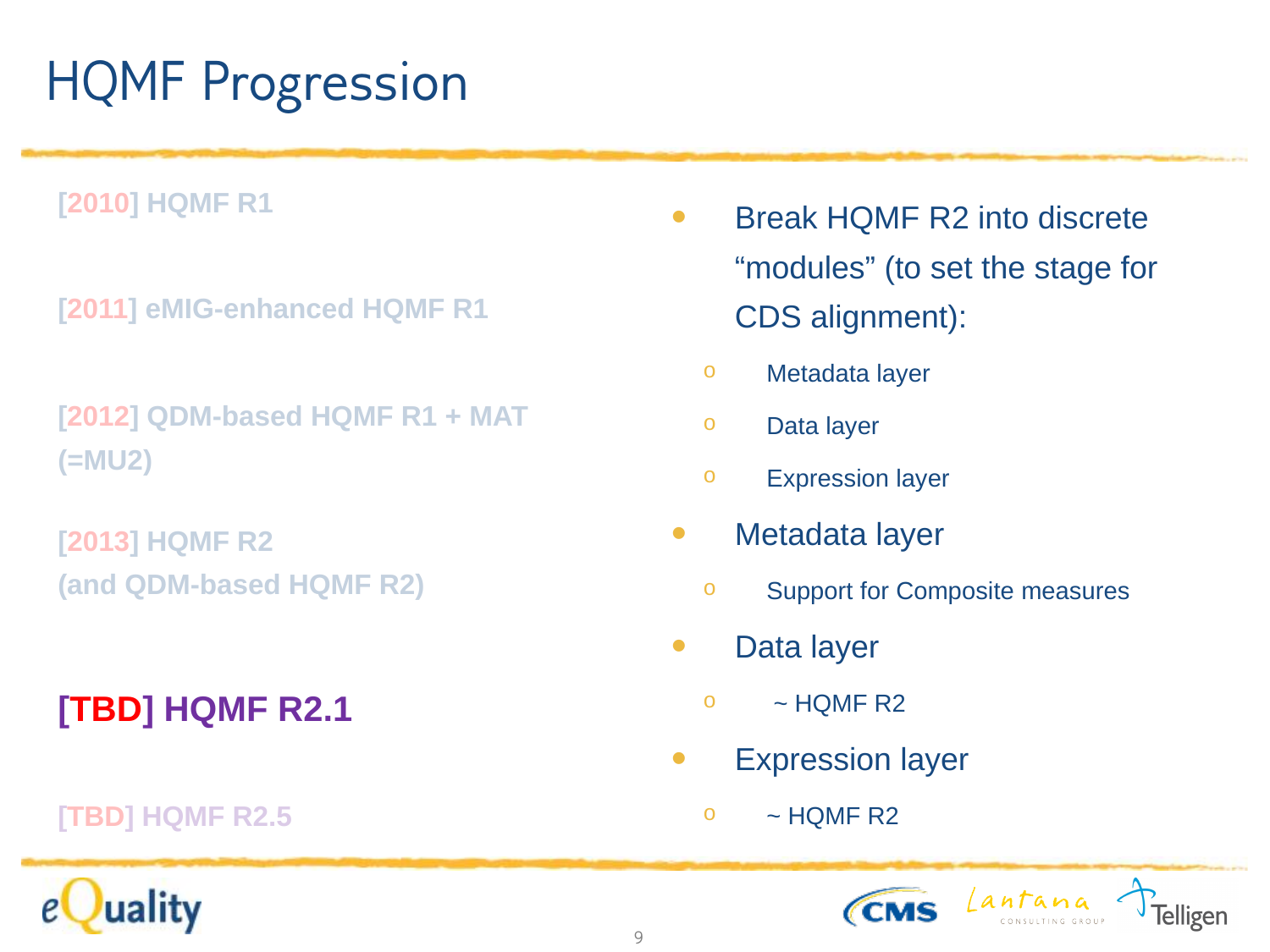

# HQMF Progression
[2010] HQMF R1

Break HQMF R2 into discrete “modules” (to set the stage for CDS alignment):
Metadata layer
Data layer
Expression layer
Metadata layer
Support for Composite measures
Data layer
 ~ HQMF R2
Expression layer
~ HQMF R2

[2011] eMIG-enhanced HQMF R1
[2012] QDM-based HQMF R1 + MAT
(=MU2)
[2013] HQMF R2
(and QDM-based HQMF R2)
[TBD] HQMF R2.1

[TBD] HQMF R2.5